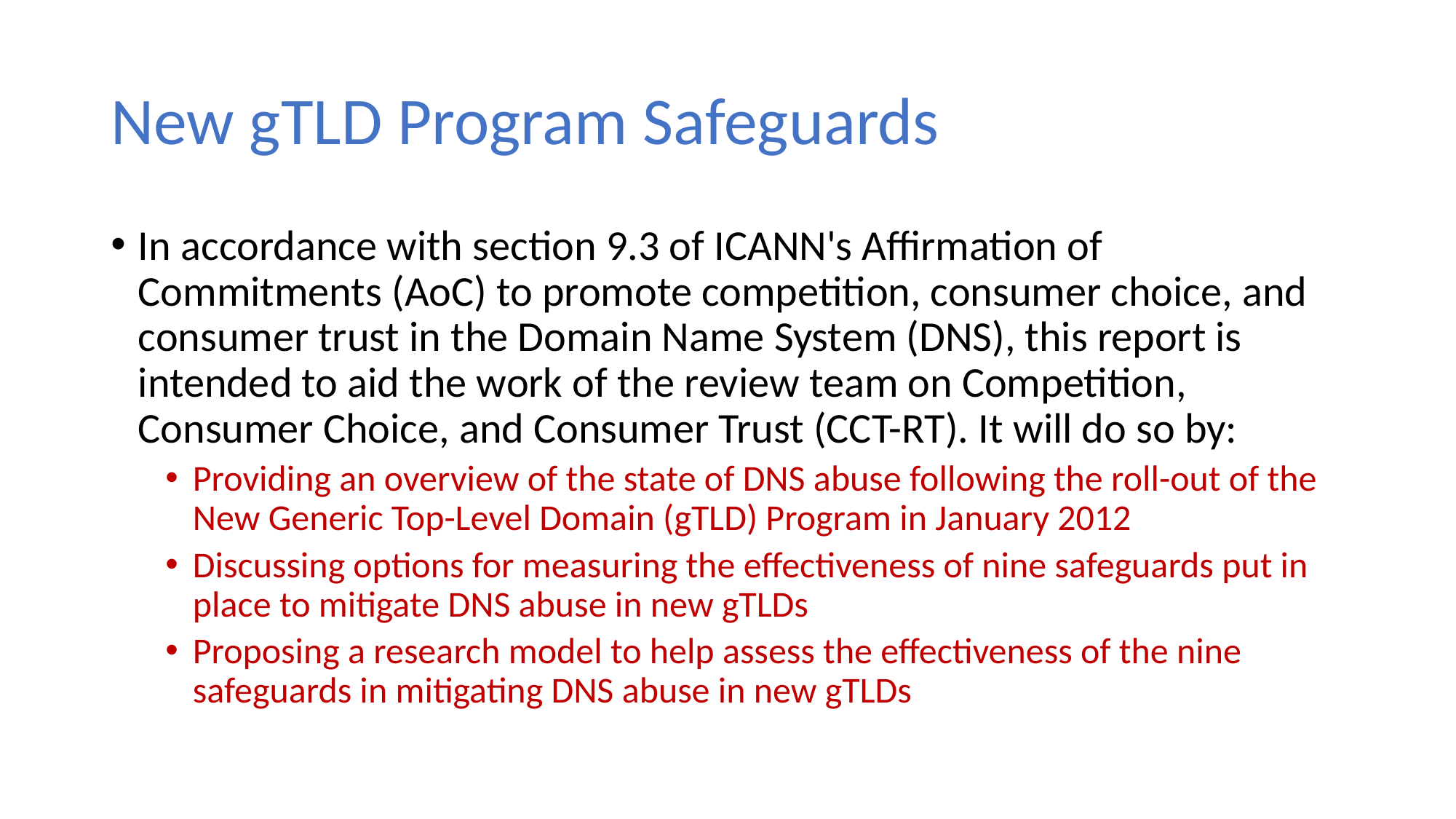

# New gTLD Program Safeguards
In accordance with section 9.3 of ICANN's Affirmation of Commitments (AoC) to promote competition, consumer choice, and consumer trust in the Domain Name System (DNS), this report is intended to aid the work of the review team on Competition, Consumer Choice, and Consumer Trust (CCT-RT). It will do so by:
Providing an overview of the state of DNS abuse following the roll-out of the New Generic Top-Level Domain (gTLD) Program in January 2012
Discussing options for measuring the effectiveness of nine safeguards put in place to mitigate DNS abuse in new gTLDs
Proposing a research model to help assess the effectiveness of the nine safeguards in mitigating DNS abuse in new gTLDs